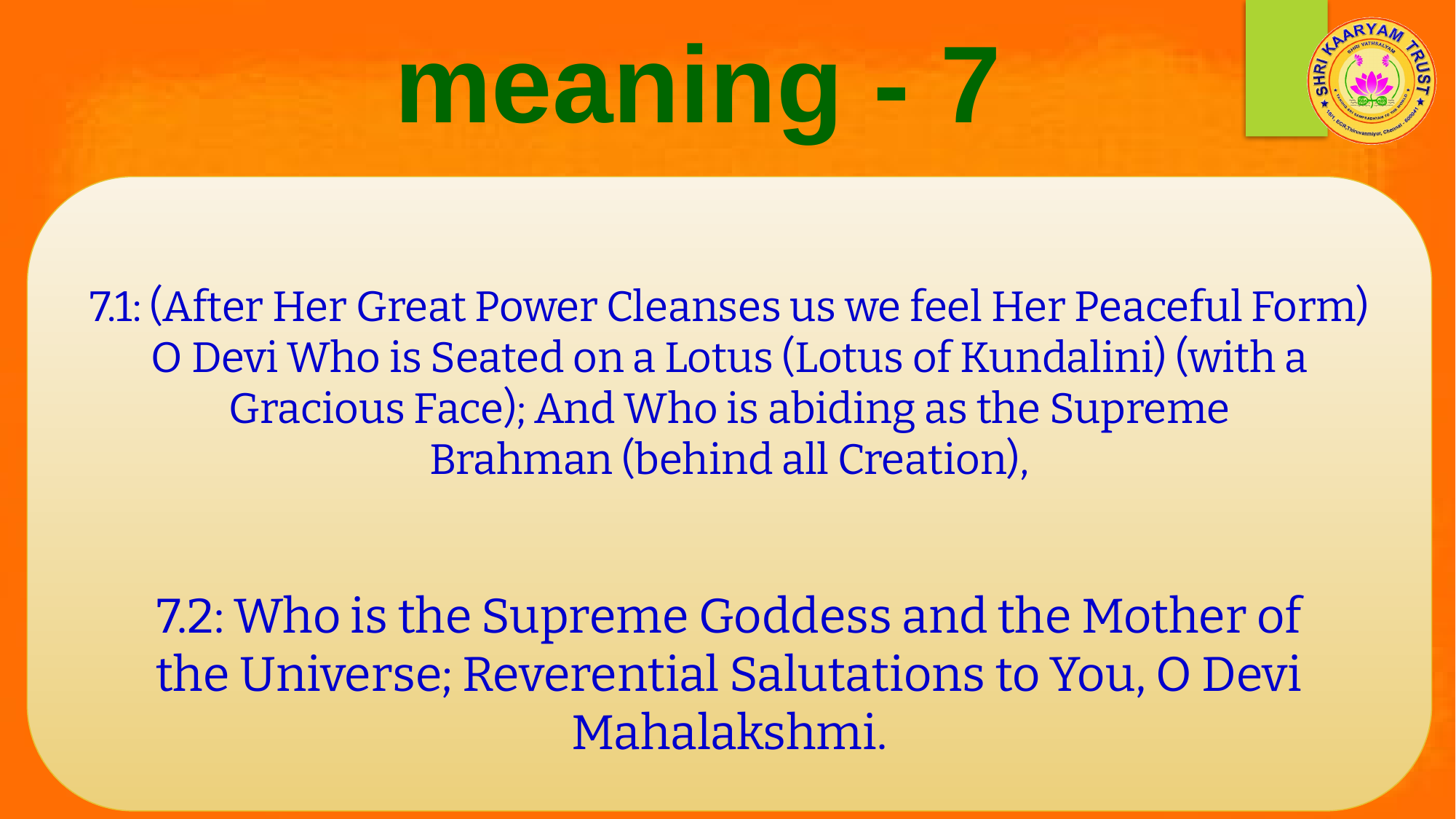

meaning - 7

7.1: (After Her Great Power Cleanses us we feel Her Peaceful Form) O Devi Who is Seated on a Lotus (Lotus of Kundalini) (with a Gracious Face); And Who is abiding as the Supreme Brahman (behind all Creation),

7.2: Who is the Supreme Goddess and the Mother of the Universe; Reverential Salutations to You, O Devi Mahalakshmi.